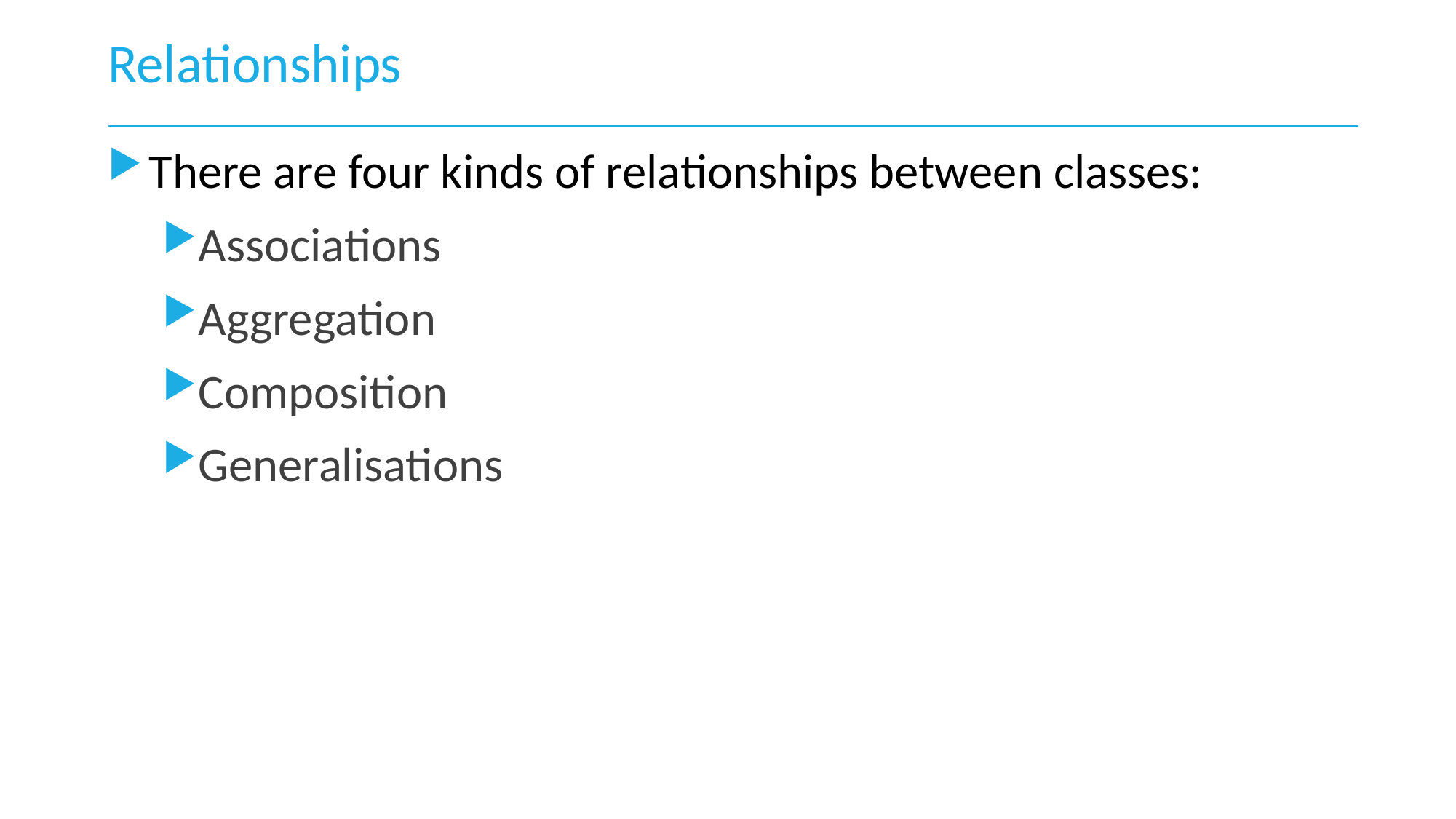

# Relationships
There are four kinds of relationships between classes:
Associations
Aggregation
Composition
Generalisations